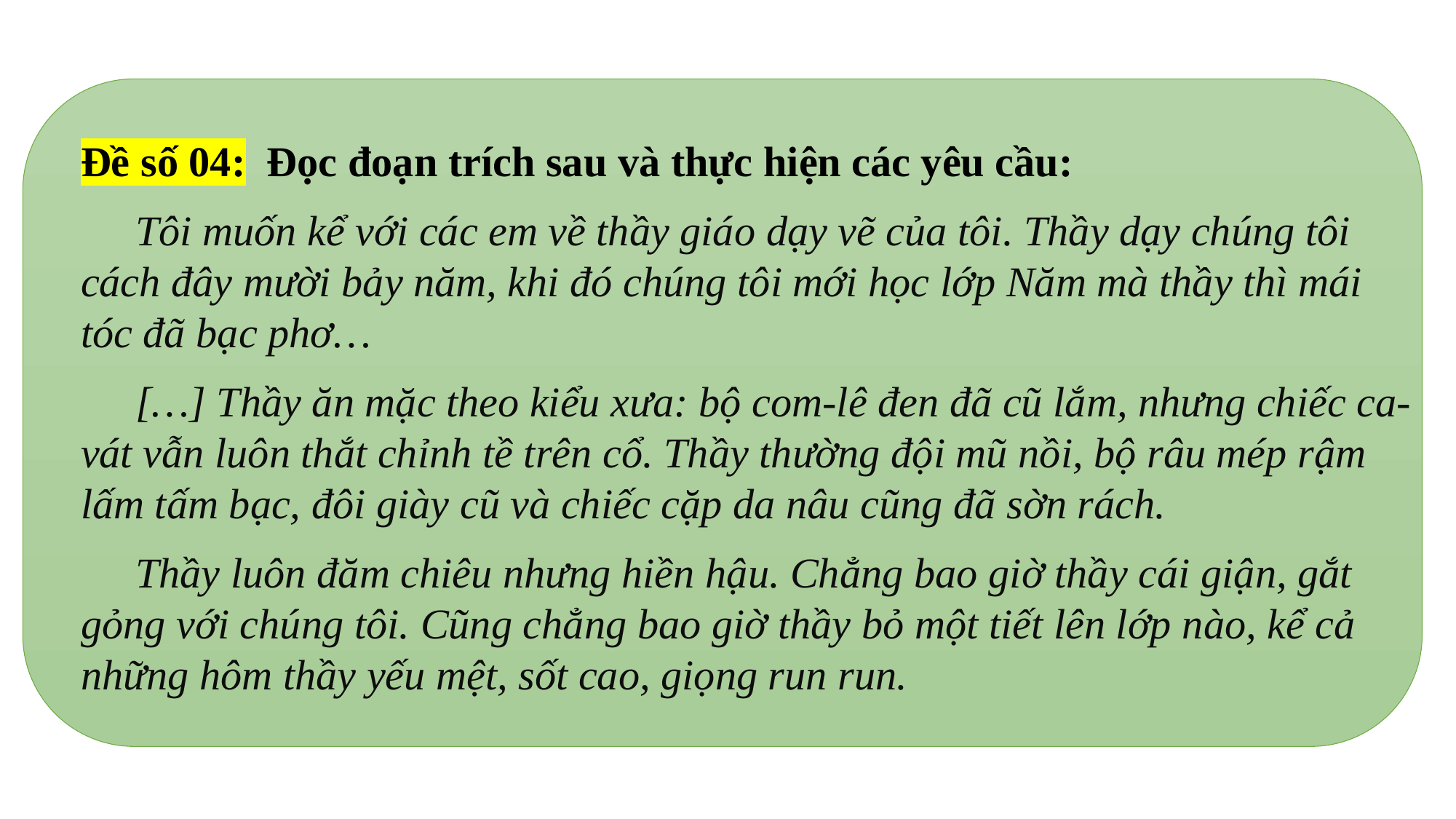

Đề số 04:  Đọc đoạn trích sau và thực hiện các yêu cầu:
Tôi muốn kể với các em về thầy giáo dạy vẽ của tôi. Thầy dạy chúng tôi cách đây mười bảy năm, khi đó chúng tôi mới học lớp Năm mà thầy thì mái tóc đã bạc phơ…
[…] Thầy ăn mặc theo kiểu xưa: bộ com-lê đen đã cũ lắm, nhưng chiếc ca-vát vẫn luôn thắt chỉnh tề trên cổ. Thầy thường đội mũ nồi, bộ râu mép rậm lấm tấm bạc, đôi giày cũ và chiếc cặp da nâu cũng đã sờn rách.
Thầy luôn đăm chiêu nhưng hiền hậu. Chẳng bao giờ thầy cái giận, gắt gỏng với chúng tôi. Cũng chẳng bao giờ thầy bỏ một tiết lên lớp nào, kể cả những hôm thầy yếu mệt, sốt cao, giọng run run.